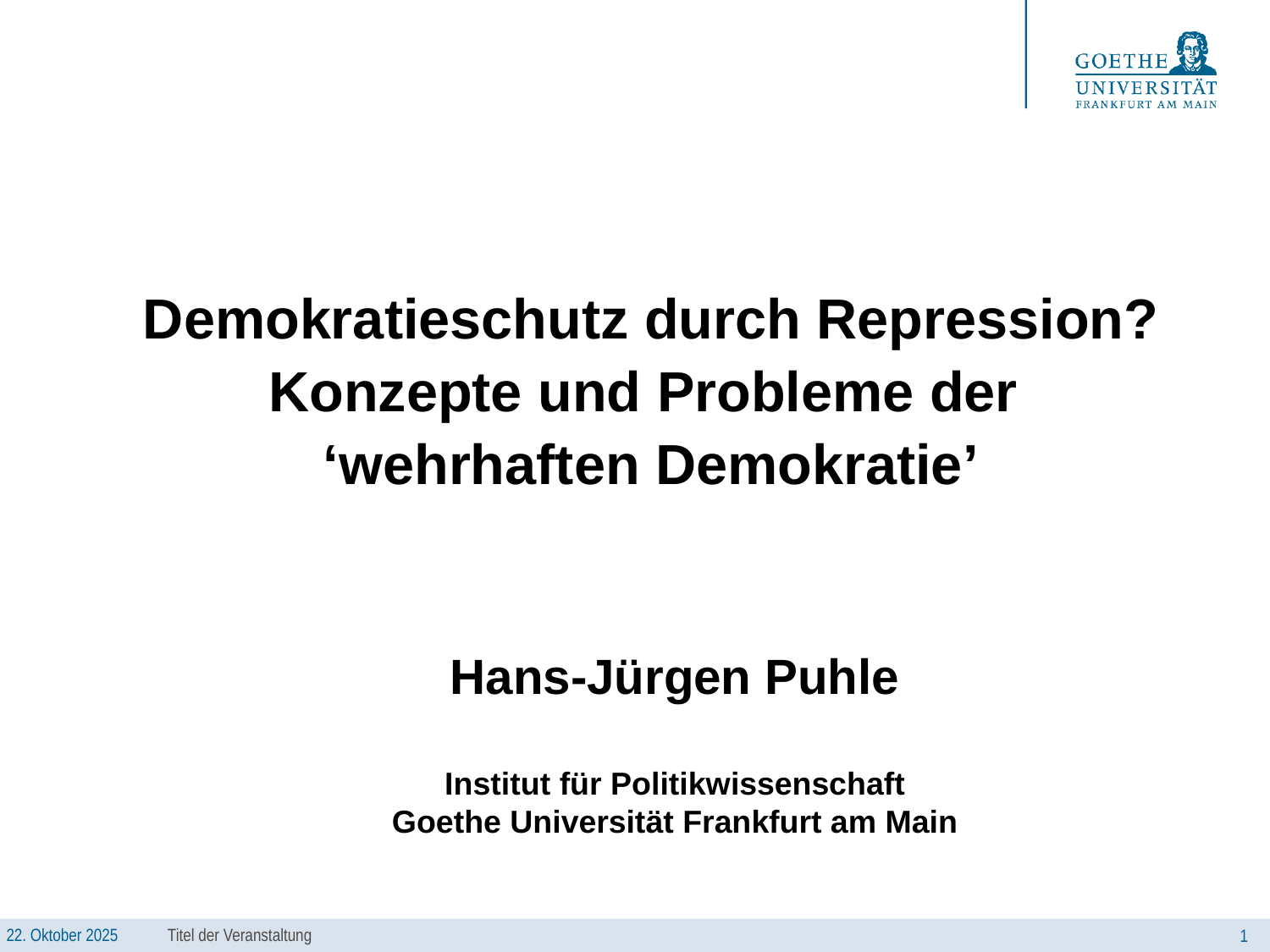

#
Demokratieschutz durch Repression?
Konzepte und Probleme der
‘wehrhaften Demokratie’
Hans-Jürgen Puhle
Institut für Politikwissenschaft
Goethe Universität Frankfurt am Main
Titel der Veranstaltung
1